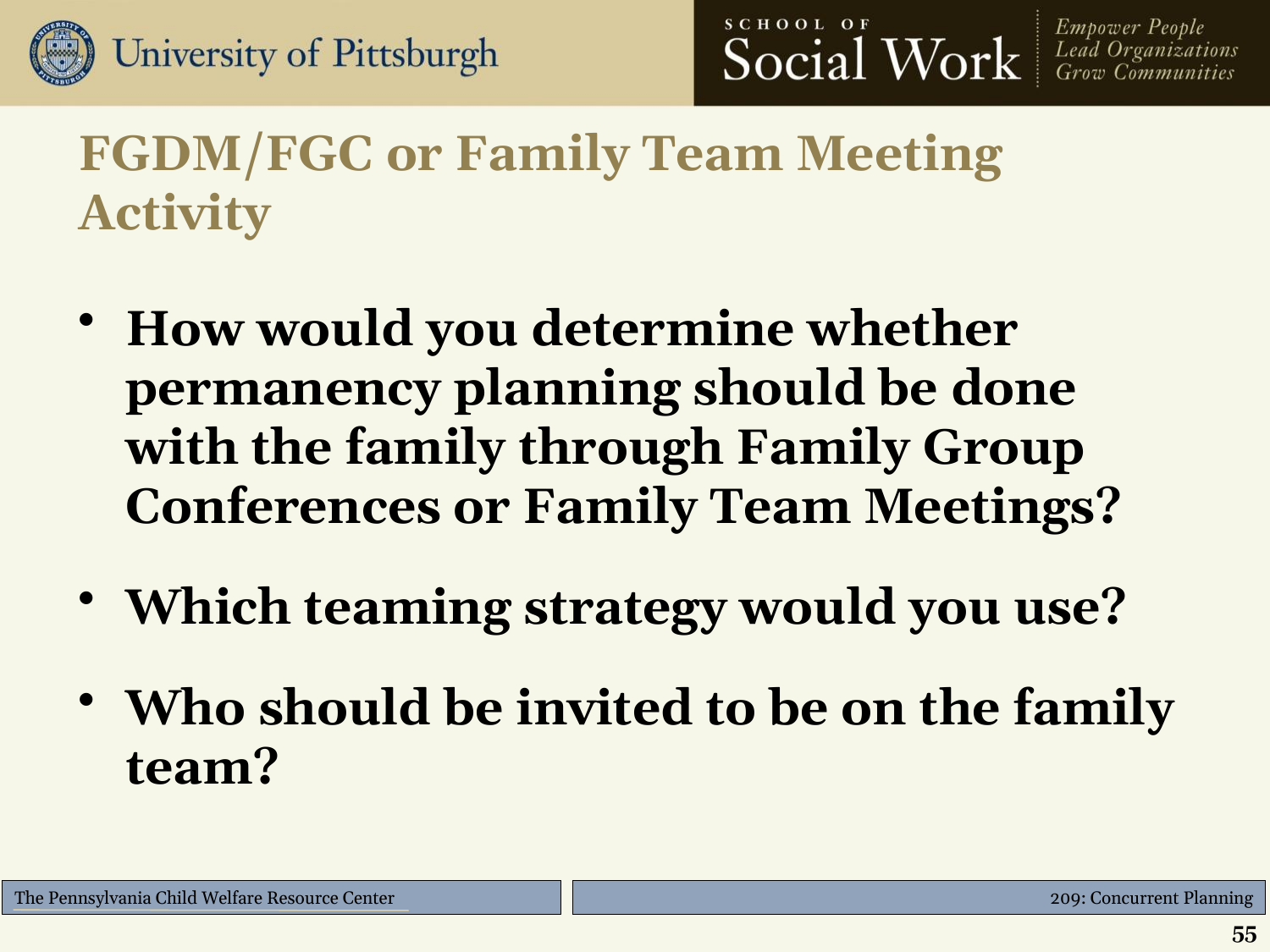

# FGDM/FGC or Family Team Meeting Activity
How would you determine whether permanency planning should be done with the family through Family Group Conferences or Family Team Meetings?
Which teaming strategy would you use?
Who should be invited to be on the family team?

55